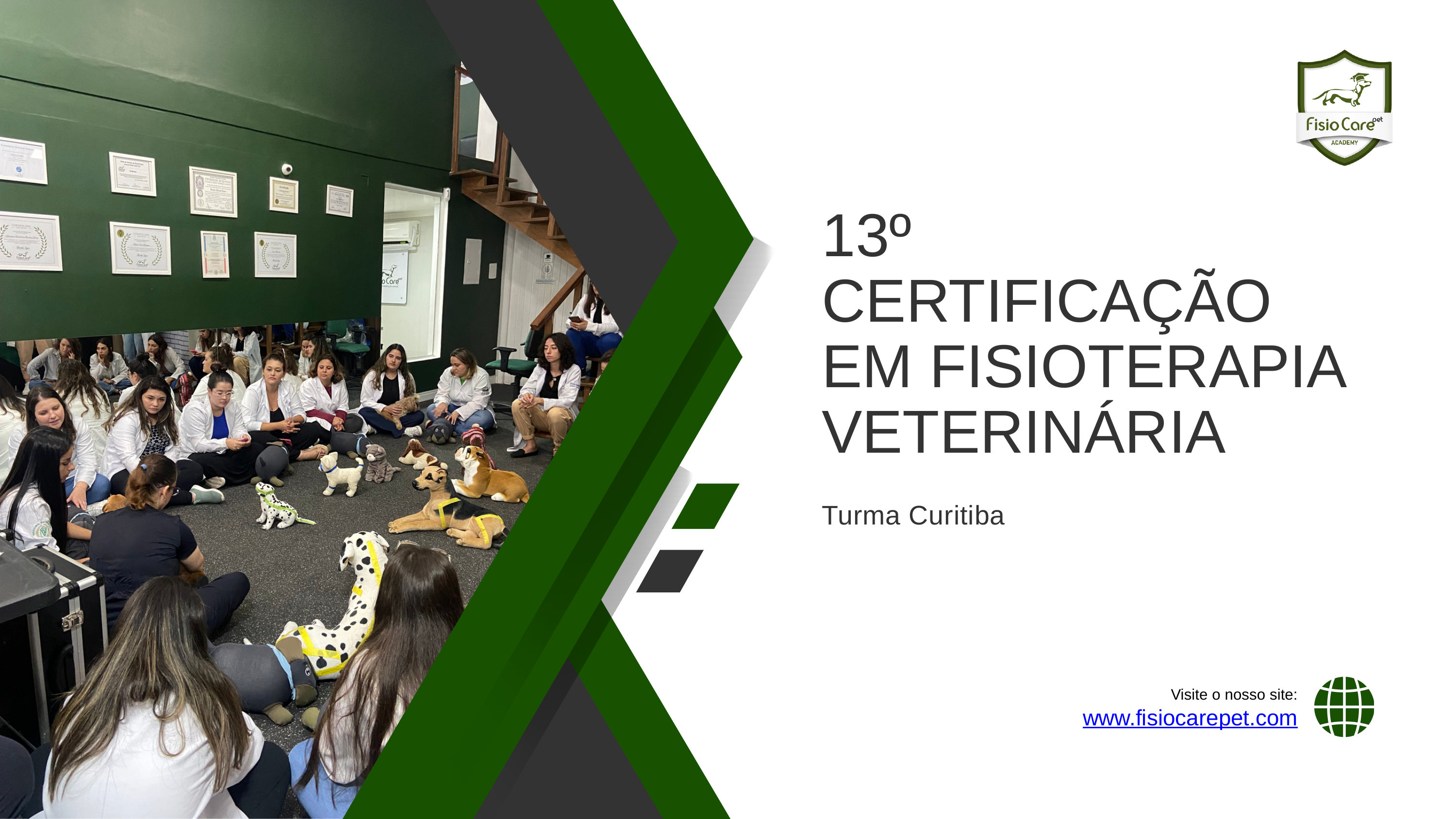

13º CERTIFICAÇÃO EM FISIOTERAPIA VETERINÁRIA

Turma Curitiba

Visite o nosso site:
www.fisiocarepet.com